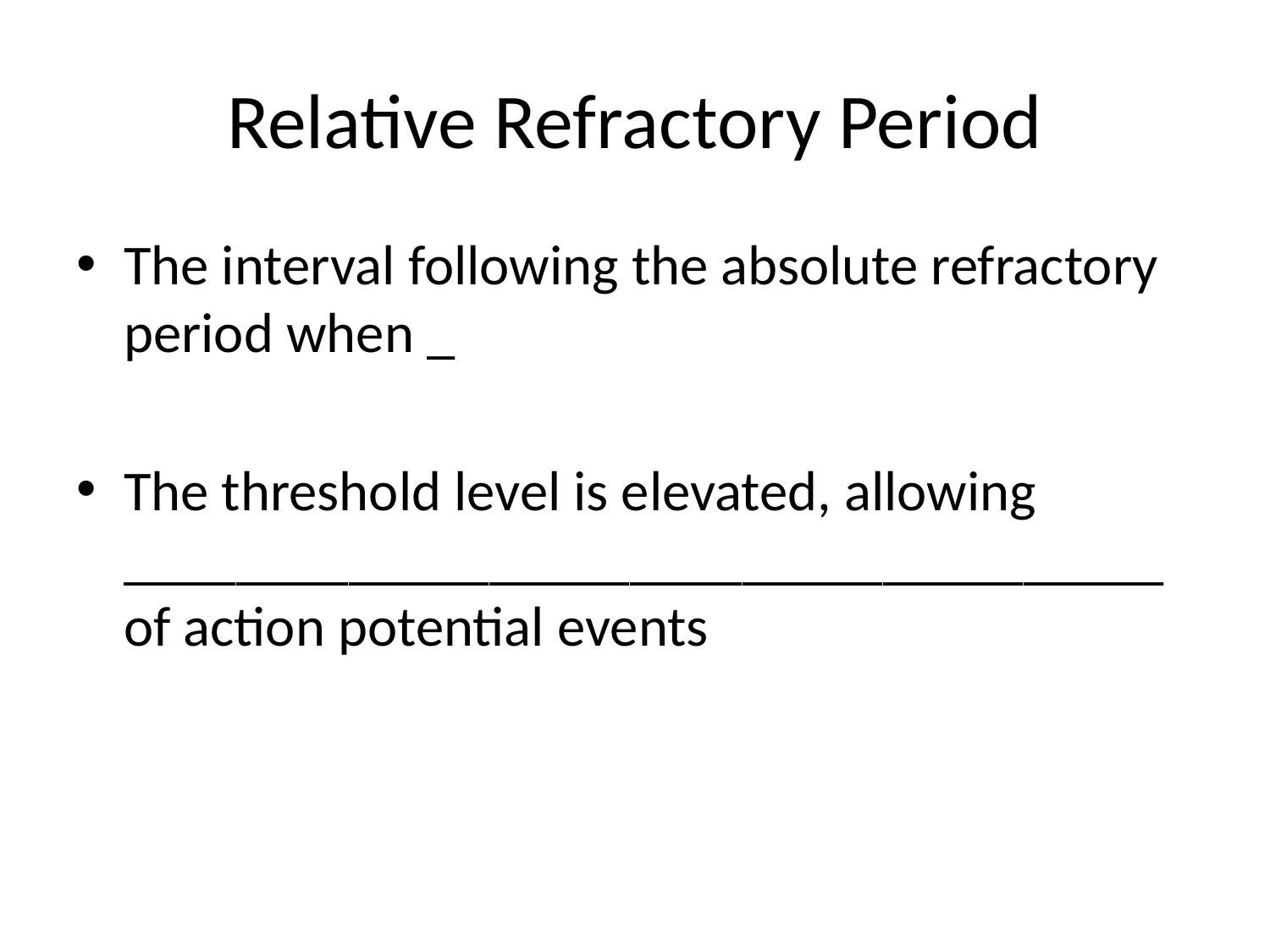

# Relative Refractory Period
The interval following the absolute refractory period when _

The threshold level is elevated, allowing _____________________________________of action potential events